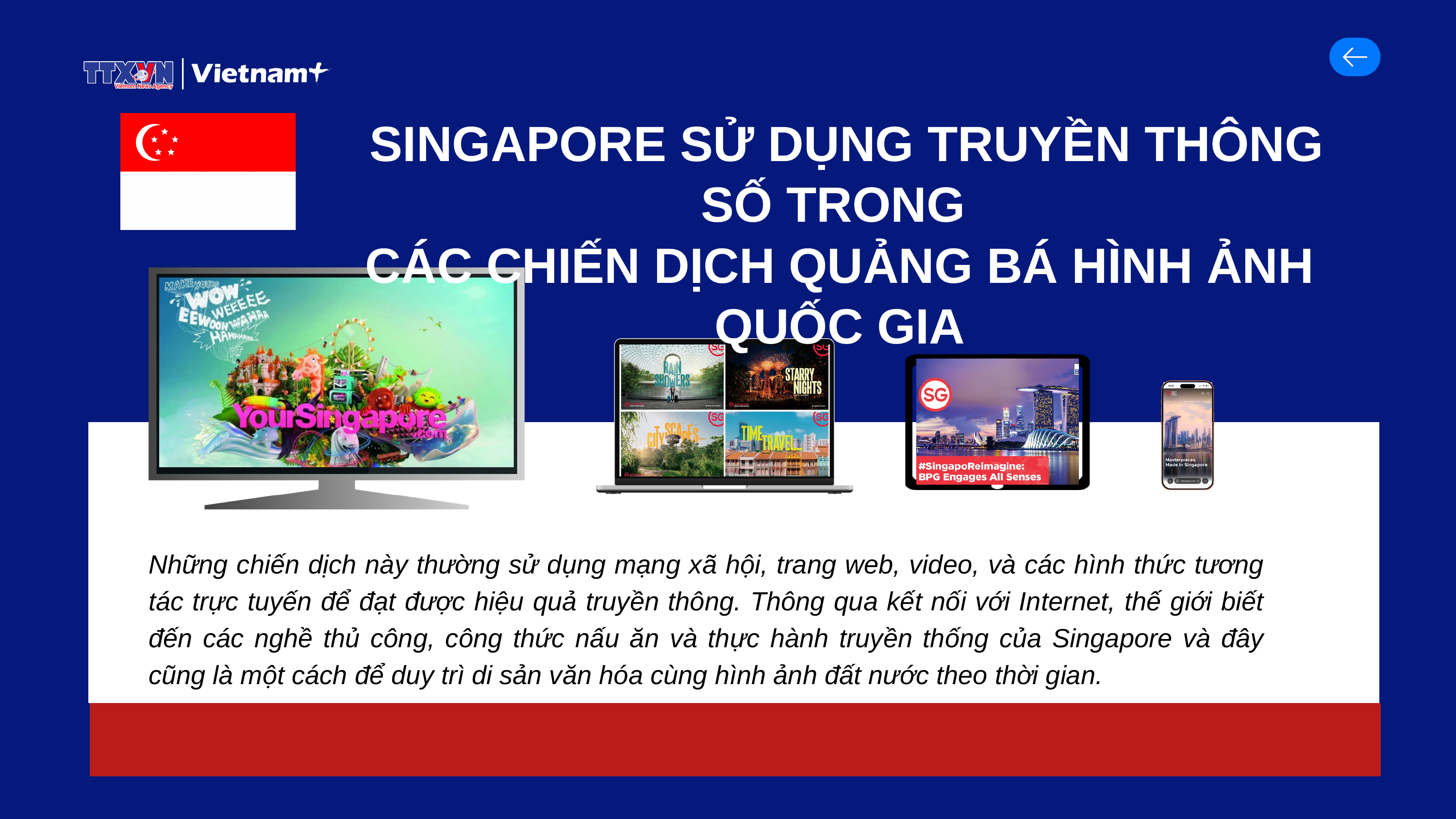

SINGAPORE SỬ DỤNG TRUYỀN THÔNG SỐ TRONG
CÁC CHIẾN DỊCH QUẢNG BÁ HÌNH ẢNH QUỐC GIA

Những chiến dịch này thường sử dụng mạng xã hội, trang web, video, và các hình thức tương tác trực tuyến để đạt được hiệu quả truyền thông. Thông qua kết nối với Internet, thế giới biết đến các nghề thủ công, công thức nấu ăn và thực hành truyền thống của Singapore và đây cũng là một cách để duy trì di sản văn hóa cùng hình ảnh đất nước theo thời gian.